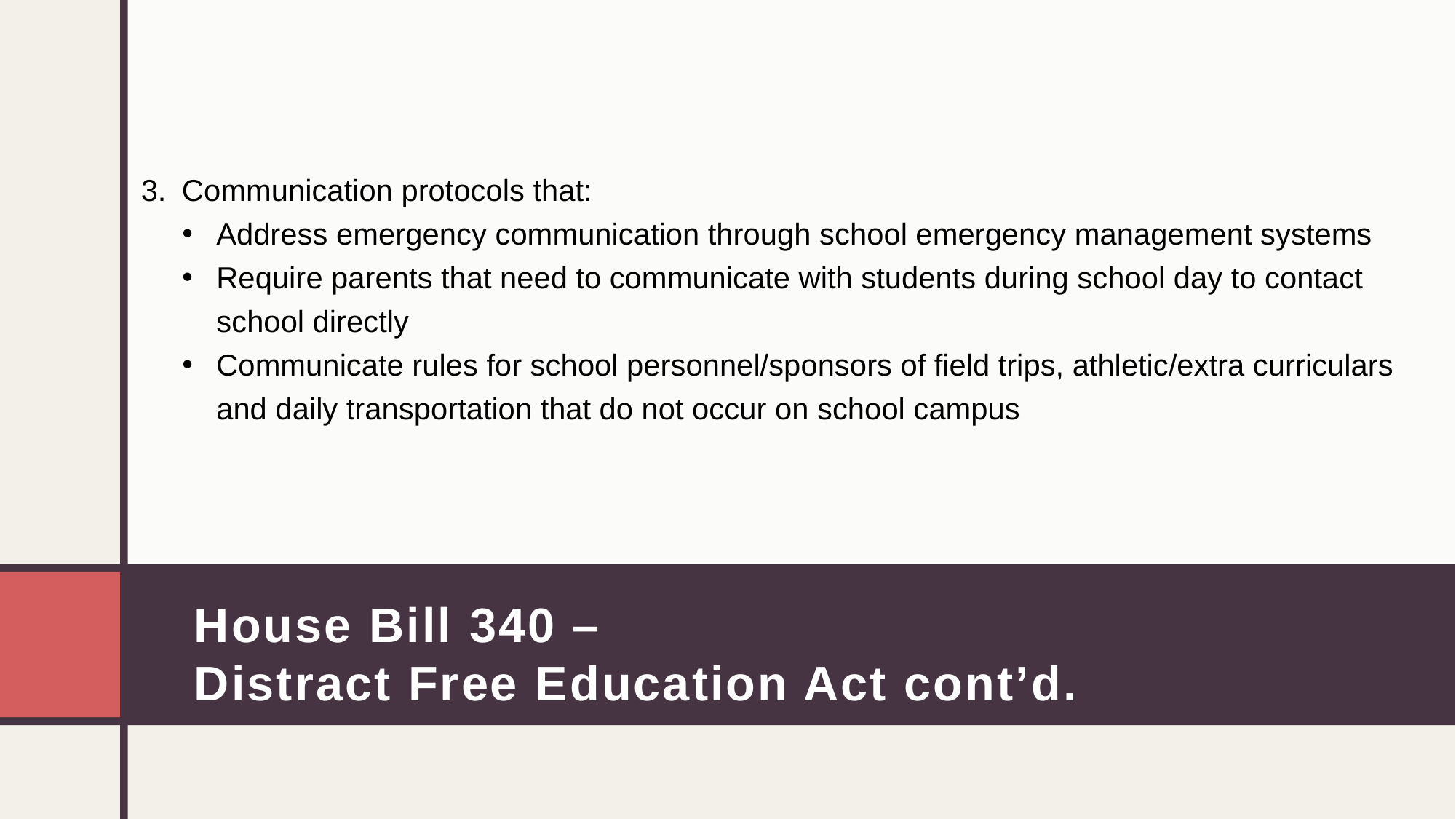

Communication protocols that:
Address emergency communication through school emergency management systems
Require parents that need to communicate with students during school day to contact school directly
Communicate rules for school personnel/sponsors of field trips, athletic/extra curriculars and daily transportation that do not occur on school campus
# House Bill 340 – Distract Free Education Act cont’d.